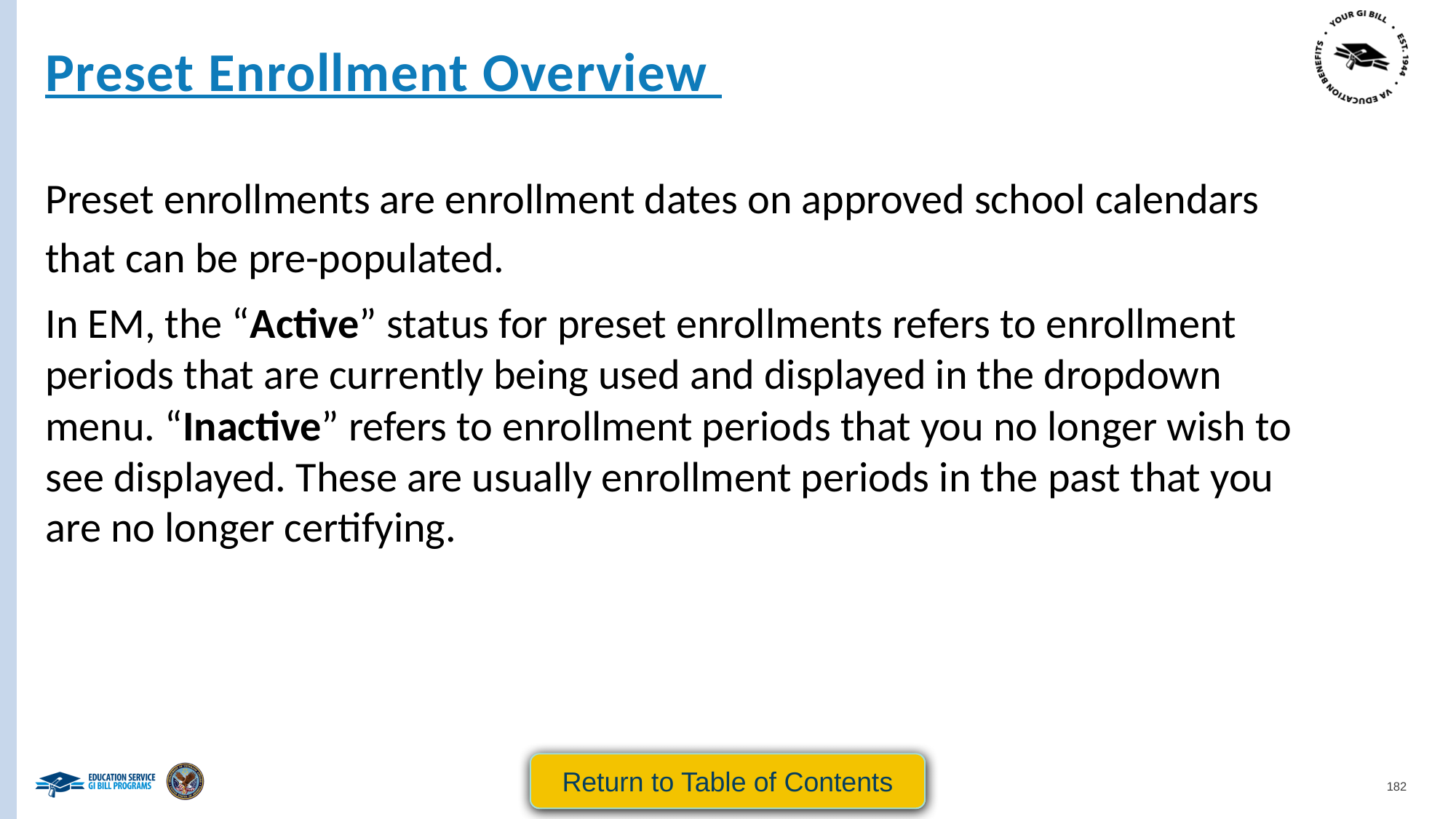

Preset Enrollment Overview
Preset enrollments are enrollment dates on approved school calendars that can be pre-populated.
In EM, the “Active” status for preset enrollments refers to enrollment periods that are currently being used and displayed in the dropdown menu. “Inactive” refers to enrollment periods that you no longer wish to see displayed. These are usually enrollment periods in the past that you are no longer certifying.
Return to Table of Contents